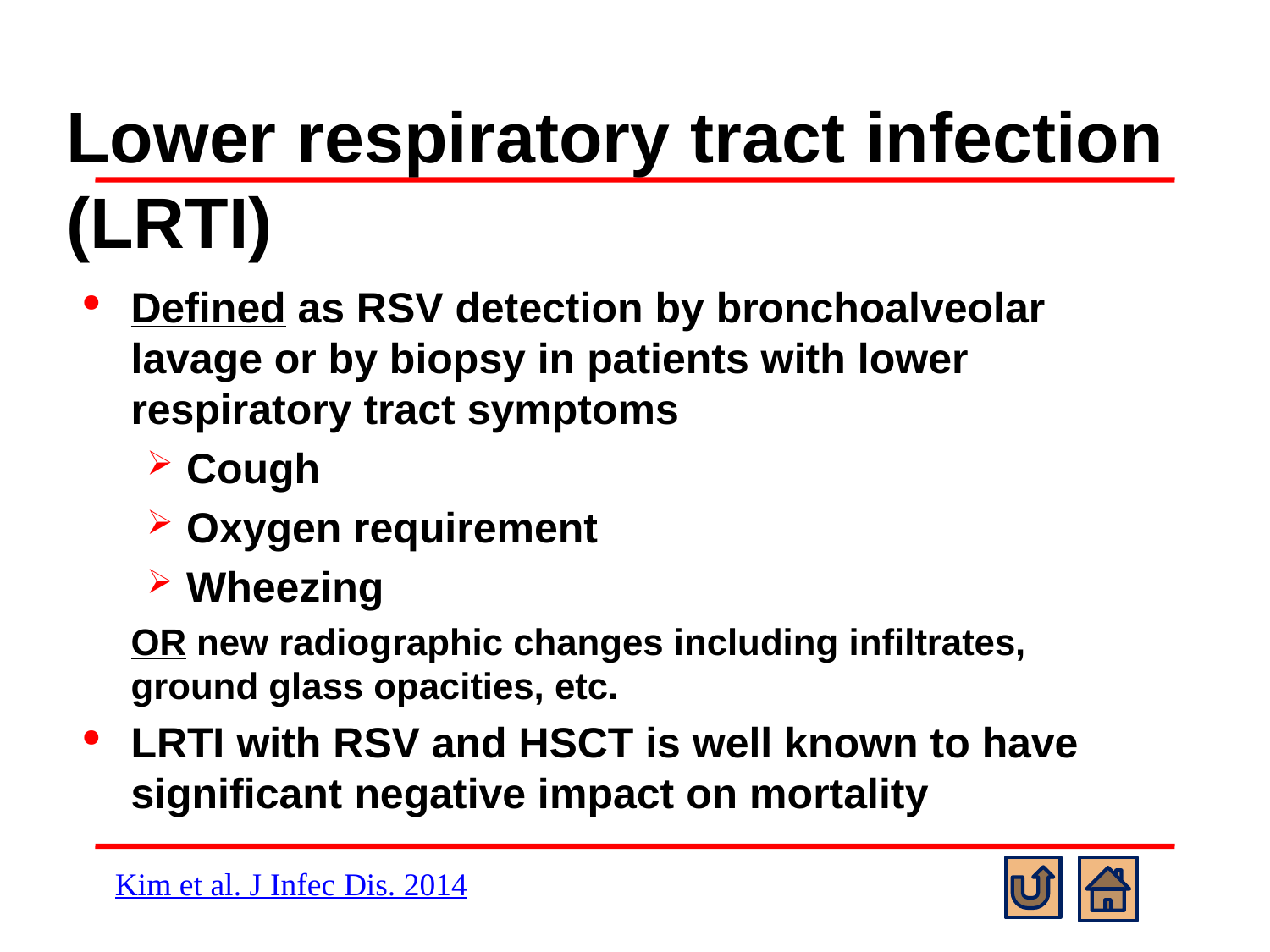

# Lower respiratory tract infection (LRTI)
Defined as RSV detection by bronchoalveolar lavage or by biopsy in patients with lower respiratory tract symptoms
Cough
Oxygen requirement
Wheezing
OR new radiographic changes including infiltrates, ground glass opacities, etc.
LRTI with RSV and HSCT is well known to have significant negative impact on mortality
Kim et al. J Infec Dis. 2014